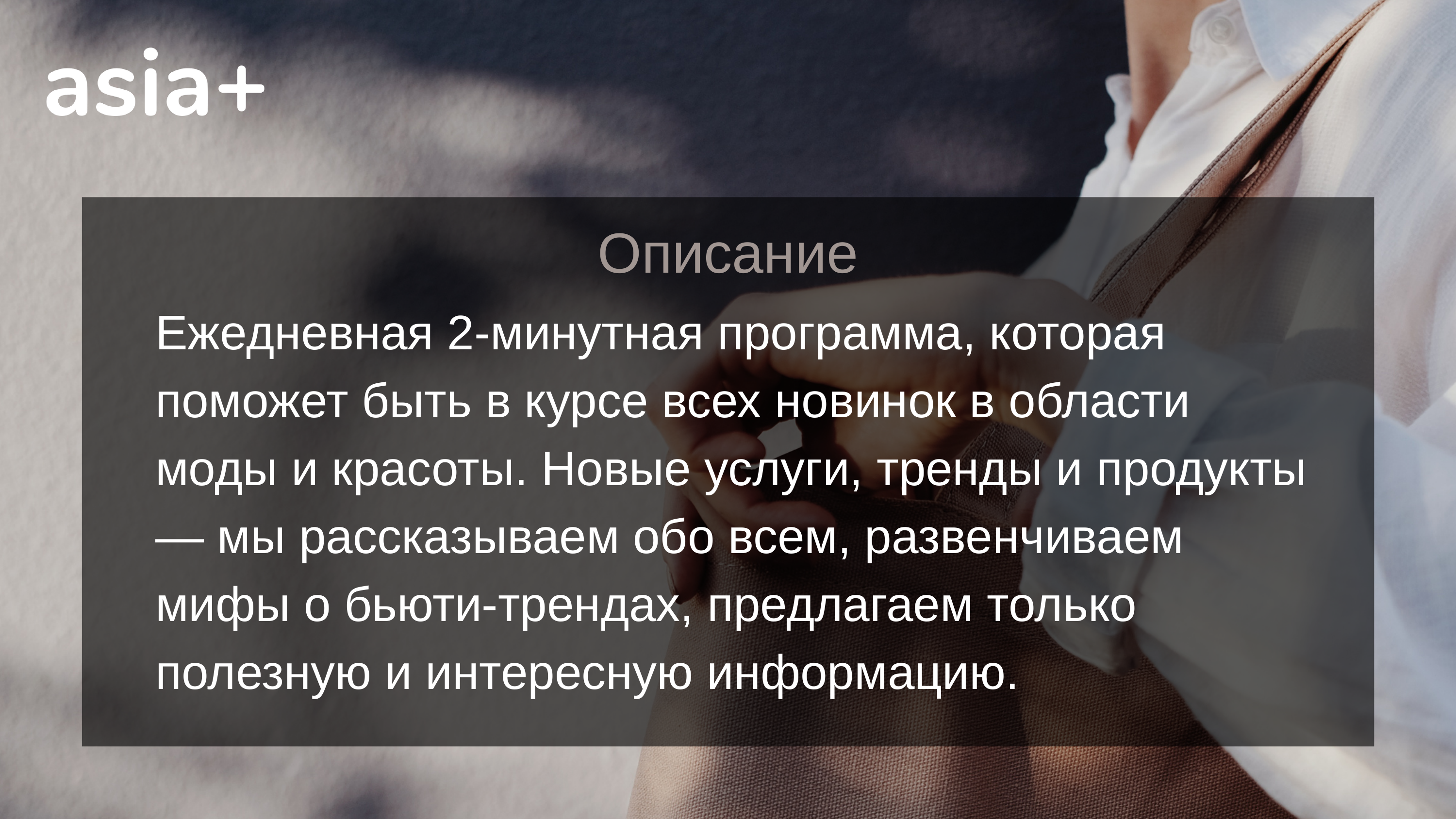

Описание
Ежедневная 2-минутная программа, которая поможет быть в курсе всех новинок в области моды и красоты. Новые услуги, тренды и продукты — мы рассказываем обо всем, развенчиваем мифы о бьюти-трендах, предлагаем только полезную и интересную информацию.